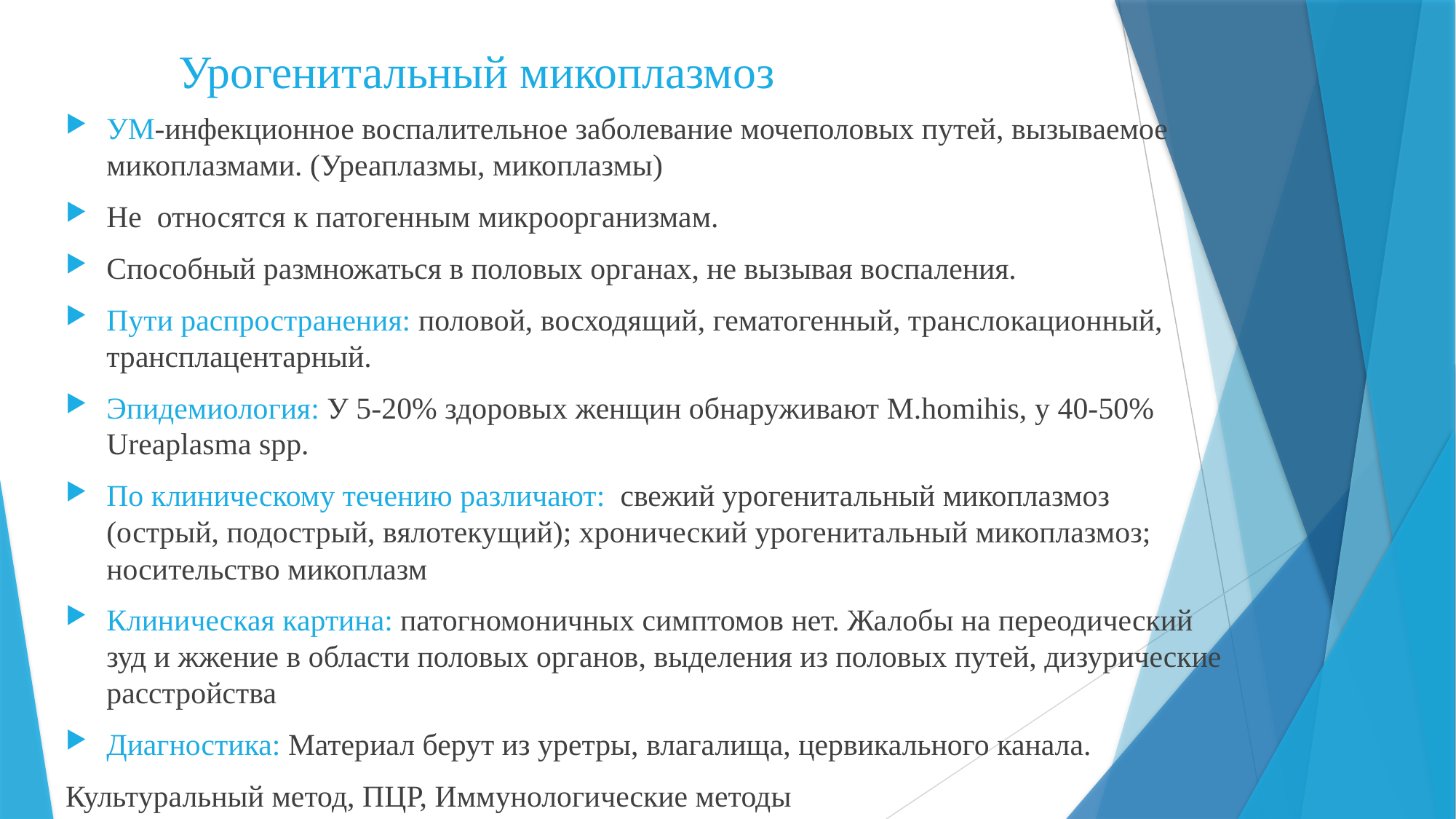

# Урогенитальный микоплазмоз
УМ-инфекционное воспалительное заболевание мочеполовых путей, вызываемое микоплазмами. (Уреаплазмы, микоплазмы)
Не  относятся к патогенным микроорганизмам.
Способный размножаться в половых органах, не вызывая воспаления.
Пути распространения: половой, восходящий, гематогенный, транслокационный, трансплацентарный.
Эпидемиология: У 5-20% здоровых женщин обнаруживают M.homihis, у 40-50% Ureaplasma spp.
По клиническому течению различают:  свежий урогенитальный микоплазмоз (острый, подострый, вялотекущий); хронический урогенитальный микоплазмоз; носительство микоплазм
Клиническая картина: патогномоничных симптомов нет. Жалобы на переодический зуд и жжение в области половых органов, выделения из половых путей, дизурические расстройства
Диагностика: Материал берут из уретры, влагалища, цервикального канала.
Культуральный метод, ПЦР, Иммунологические методы